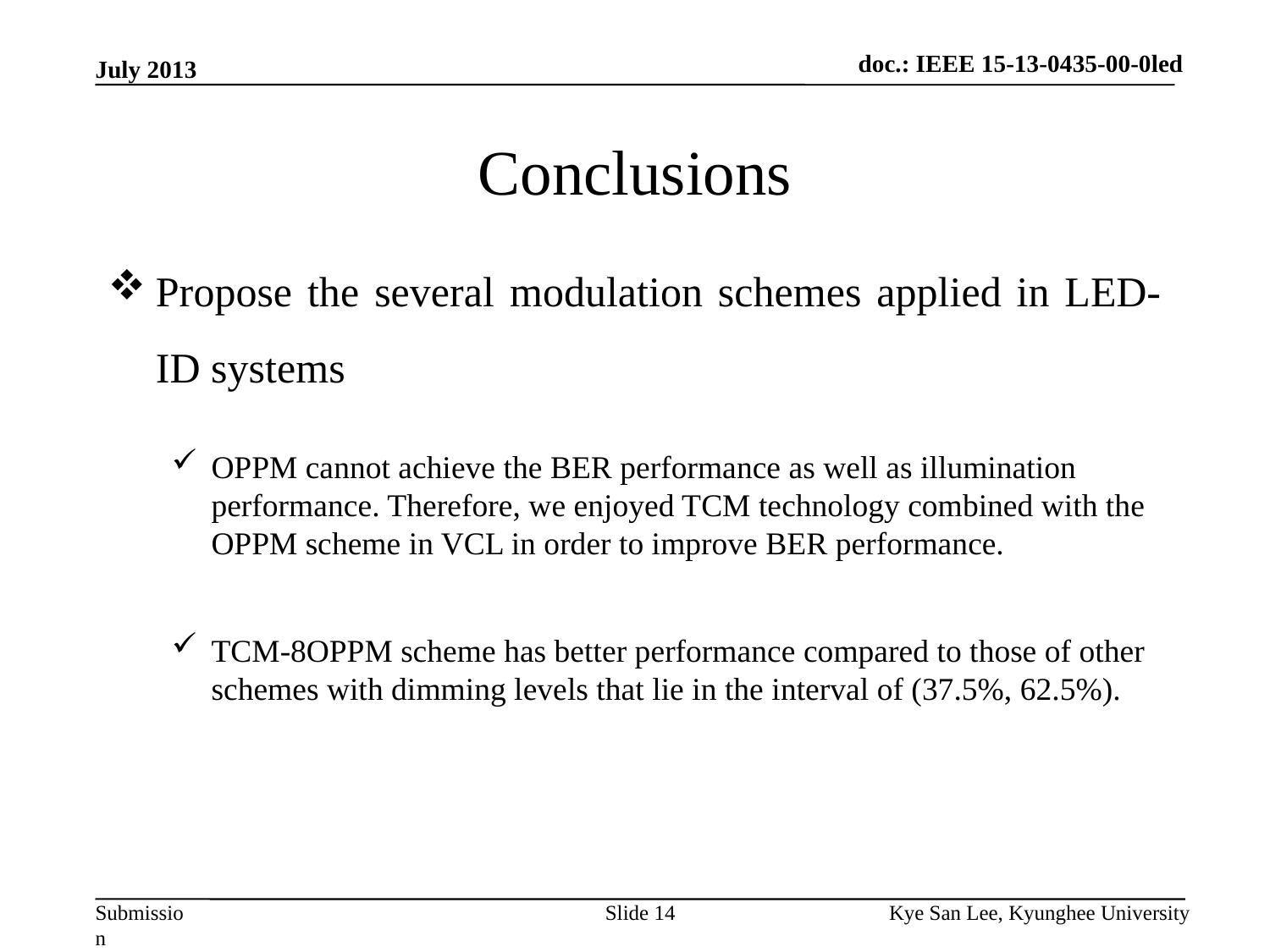

doc.: IEEE 15-13-0435-00-0led

July 2013
# Conclusions
Propose the several modulation schemes applied in LED-ID systems

OPPM cannot achieve the BER performance as well as illumination performance. Therefore, we enjoyed TCM technology combined with the OPPM scheme in VCL in order to improve BER performance.

TCM-8OPPM scheme has better performance compared to those of other schemes with dimming levels that lie in the interval of (37.5%, 62.5%).
Kye San Lee, Kyunghee University
Slide 14